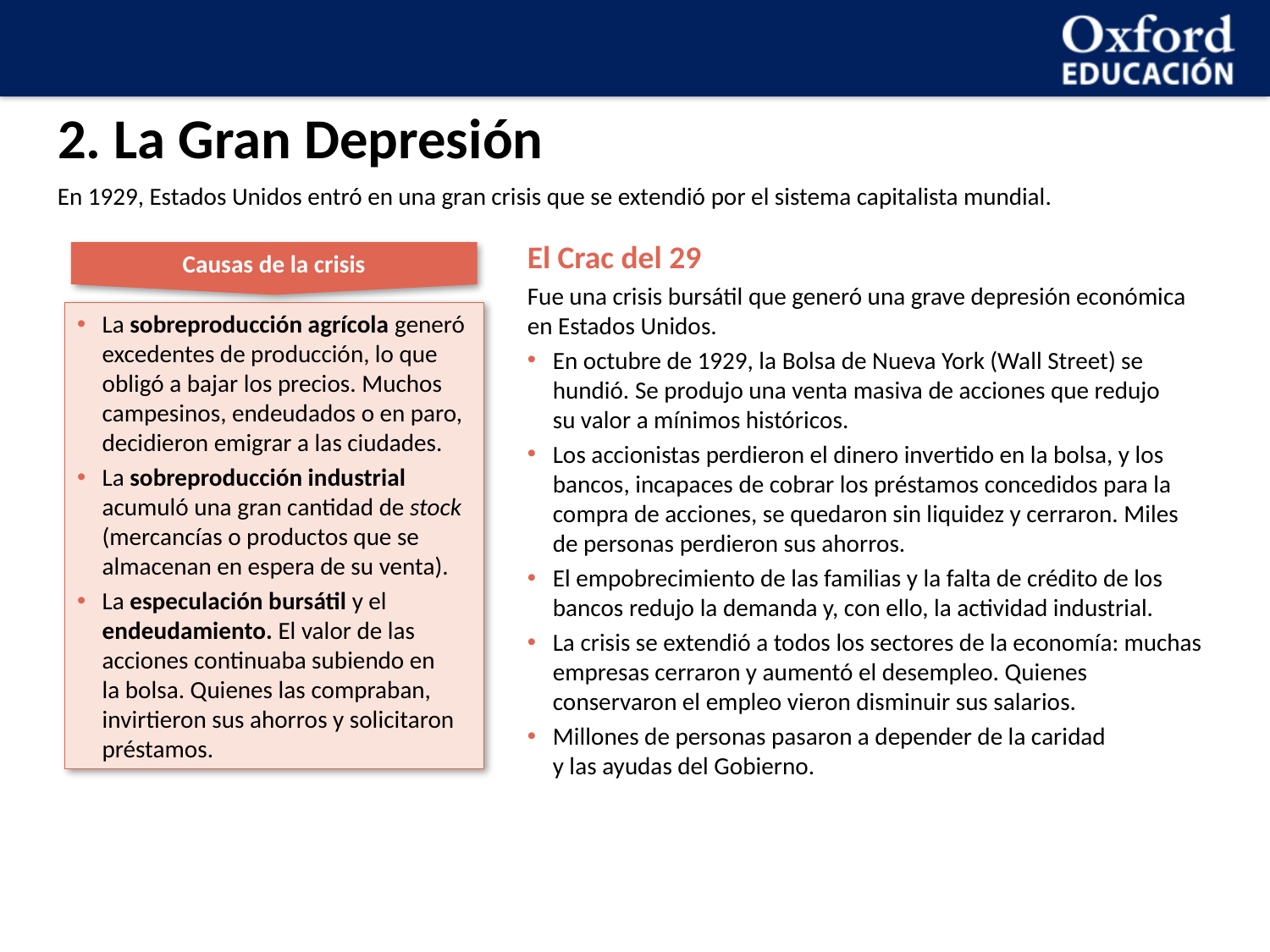

2. La Gran Depresión
En 1929, Estados Unidos entró en una gran crisis que se extendió por el sistema capitalista mundial.
El Crac del 29
Fue una crisis bursátil que generó una grave depresión económica en Estados Unidos.
En octubre de 1929, la Bolsa de Nueva York (Wall Street) se hundió. Se produjo una venta masiva de acciones que redujo
su valor a mínimos históricos.
Los accionistas perdieron el dinero invertido en la bolsa, y los bancos, incapaces de cobrar los préstamos concedidos para la compra de acciones, se quedaron sin liquidez y cerraron. Miles
de personas perdieron sus ahorros.
El empobrecimiento de las familias y la falta de crédito de los bancos redujo la demanda y, con ello, la actividad industrial.
La crisis se extendió a todos los sectores de la economía: muchas empresas cerraron y aumentó el desempleo. Quienes conservaron el empleo vieron disminuir sus salarios.
Millones de personas pasaron a depender de la caridad
y las ayudas del Gobierno.
Causas de la crisis
La sobreproducción agrícola generó excedentes de producción, lo que obligó a bajar los precios. Muchos campesinos, endeudados o en paro, decidieron emigrar a las ciudades.
La sobreproducción industrial acumuló una gran cantidad de stock (mercancías o productos que se almacenan en espera de su venta).
La especulación bursátil y el endeudamiento. El valor de las acciones continuaba subiendo en
la bolsa. Quienes las compraban, invirtieron sus ahorros y solicitaron préstamos.